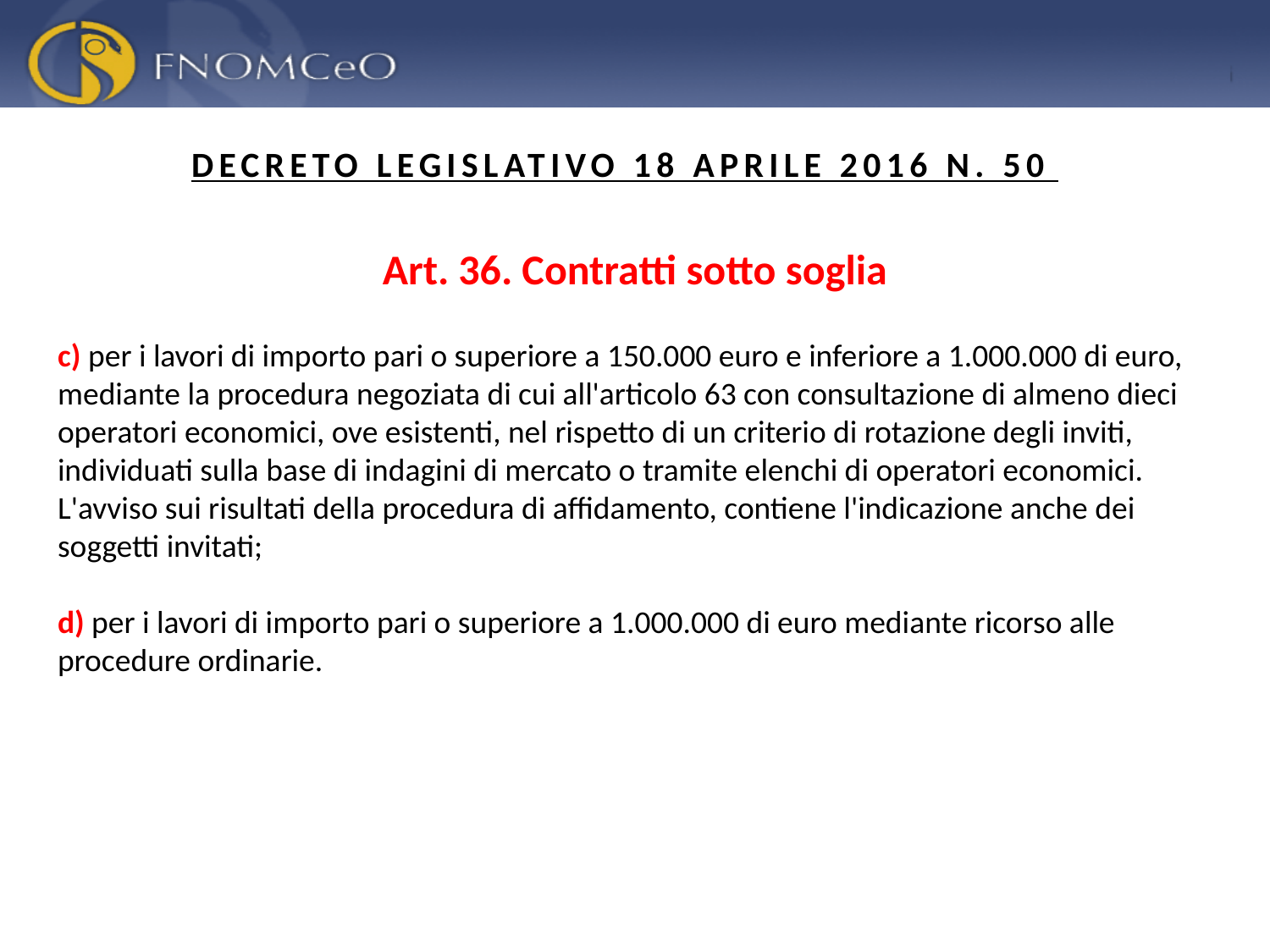

DECRETO LEGISLATIVO 18 APRILE 2016 N. 50
Art. 36. Contratti sotto soglia
c) per i lavori di importo pari o superiore a 150.000 euro e inferiore a 1.000.000 di euro, mediante la procedura negoziata di cui all'articolo 63 con consultazione di almeno dieci operatori economici, ove esistenti, nel rispetto di un criterio di rotazione degli inviti, individuati sulla base di indagini di mercato o tramite elenchi di operatori economici. L'avviso sui risultati della procedura di affidamento, contiene l'indicazione anche dei soggetti invitati;
d) per i lavori di importo pari o superiore a 1.000.000 di euro mediante ricorso alle procedure ordinarie.